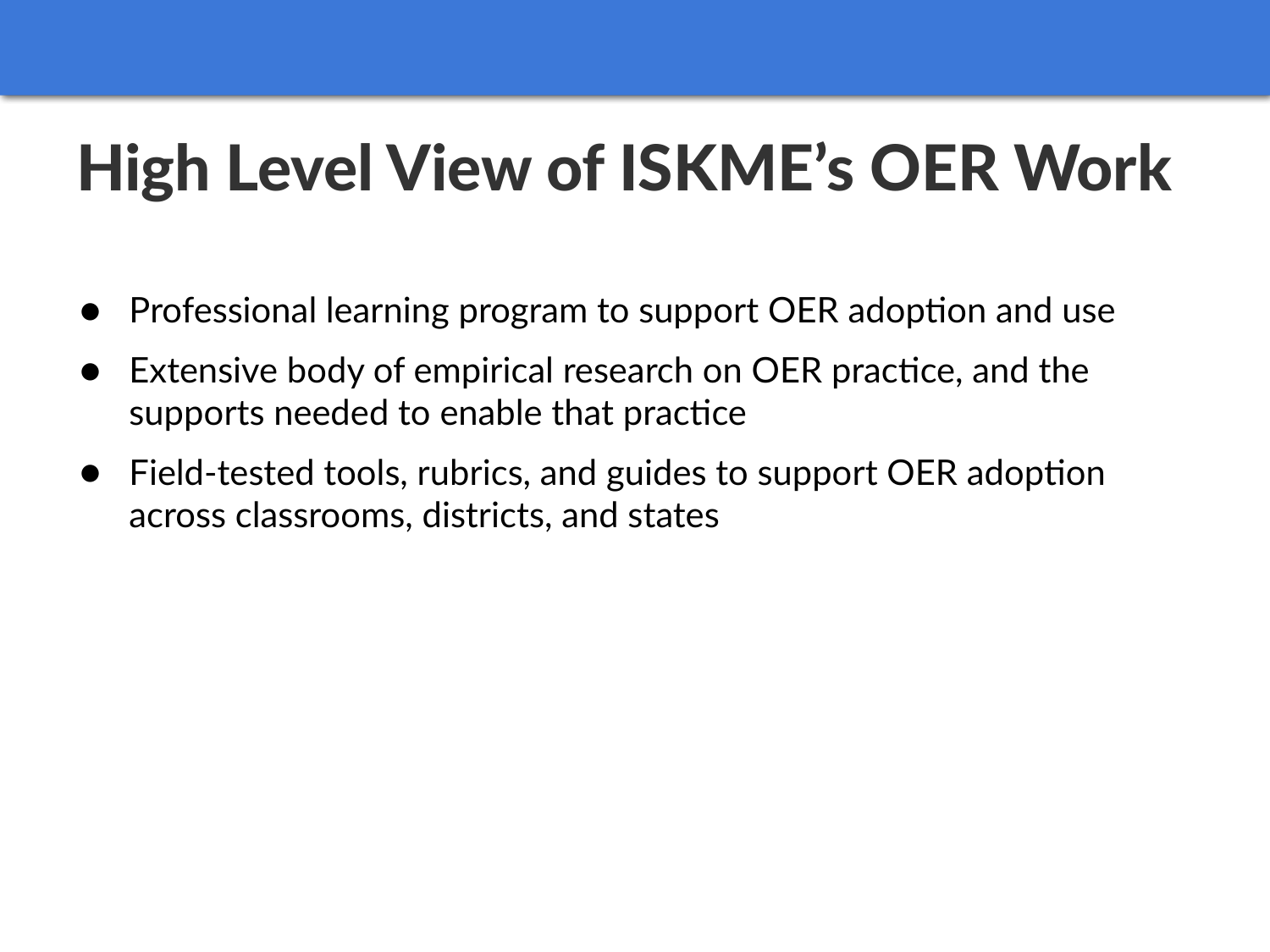

# High Level View of ISKME’s OER Work
Professional learning program to support OER adoption and use
Extensive body of empirical research on OER practice, and the supports needed to enable that practice
Field-tested tools, rubrics, and guides to support OER adoption across classrooms, districts, and states